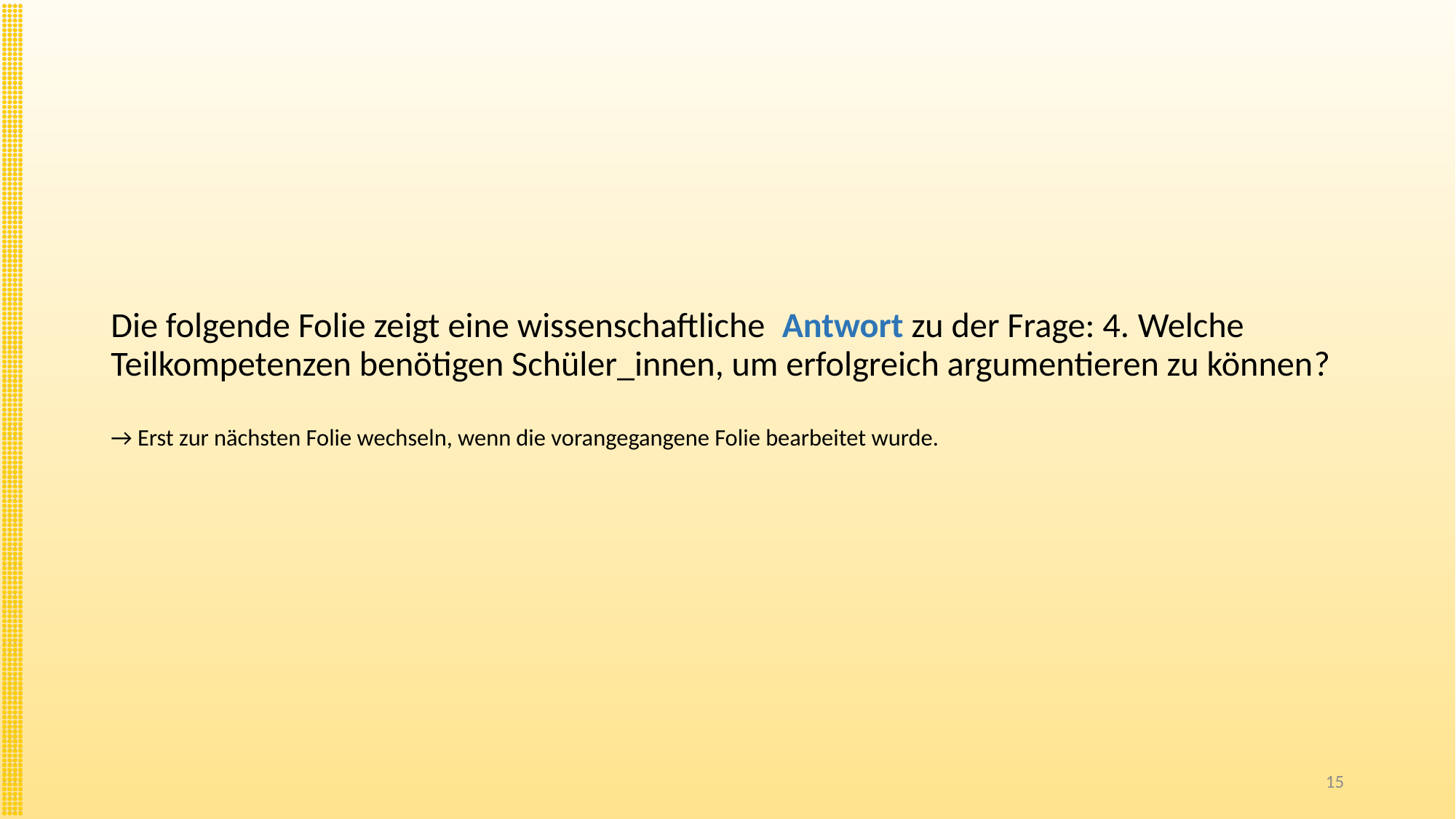

# Die folgende Folie zeigt eine wissenschaftliche  Antwort zu der Frage: 4. Welche Teilkompetenzen benötigen Schüler_innen, um erfolgreich argumentieren zu können? → Erst zur nächsten Folie wechseln, wenn die vorangegangene Folie bearbeitet wurde.
15